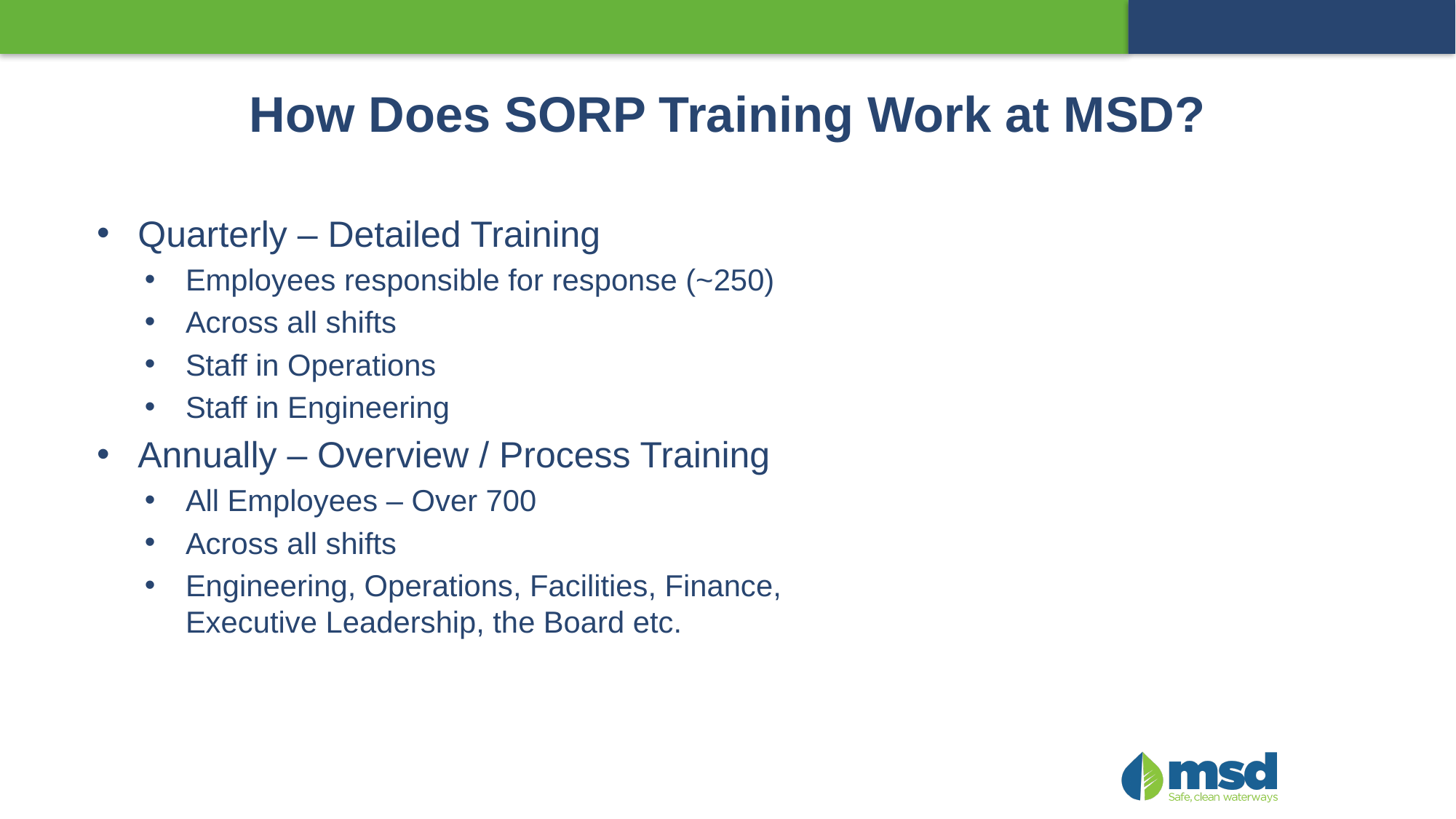

# How Does SORP Training Work at MSD?
Quarterly – Detailed Training
Employees responsible for response (~250)
Across all shifts
Staff in Operations
Staff in Engineering
Annually – Overview / Process Training
All Employees – Over 700
Across all shifts
Engineering, Operations, Facilities, Finance, Executive Leadership, the Board etc.